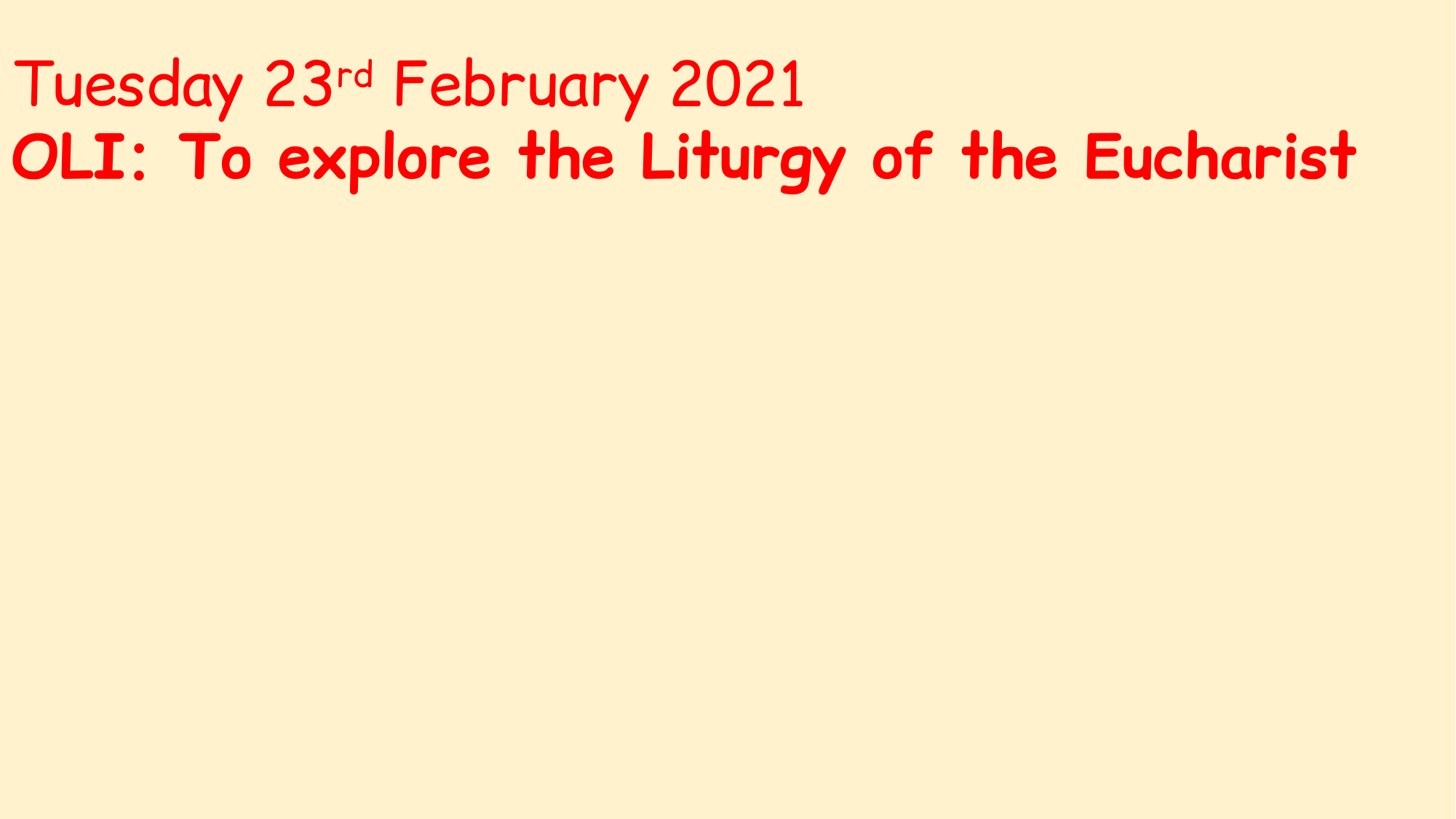

Tuesday 23rd February 2021
OLI: To explore the Liturgy of the Eucharist